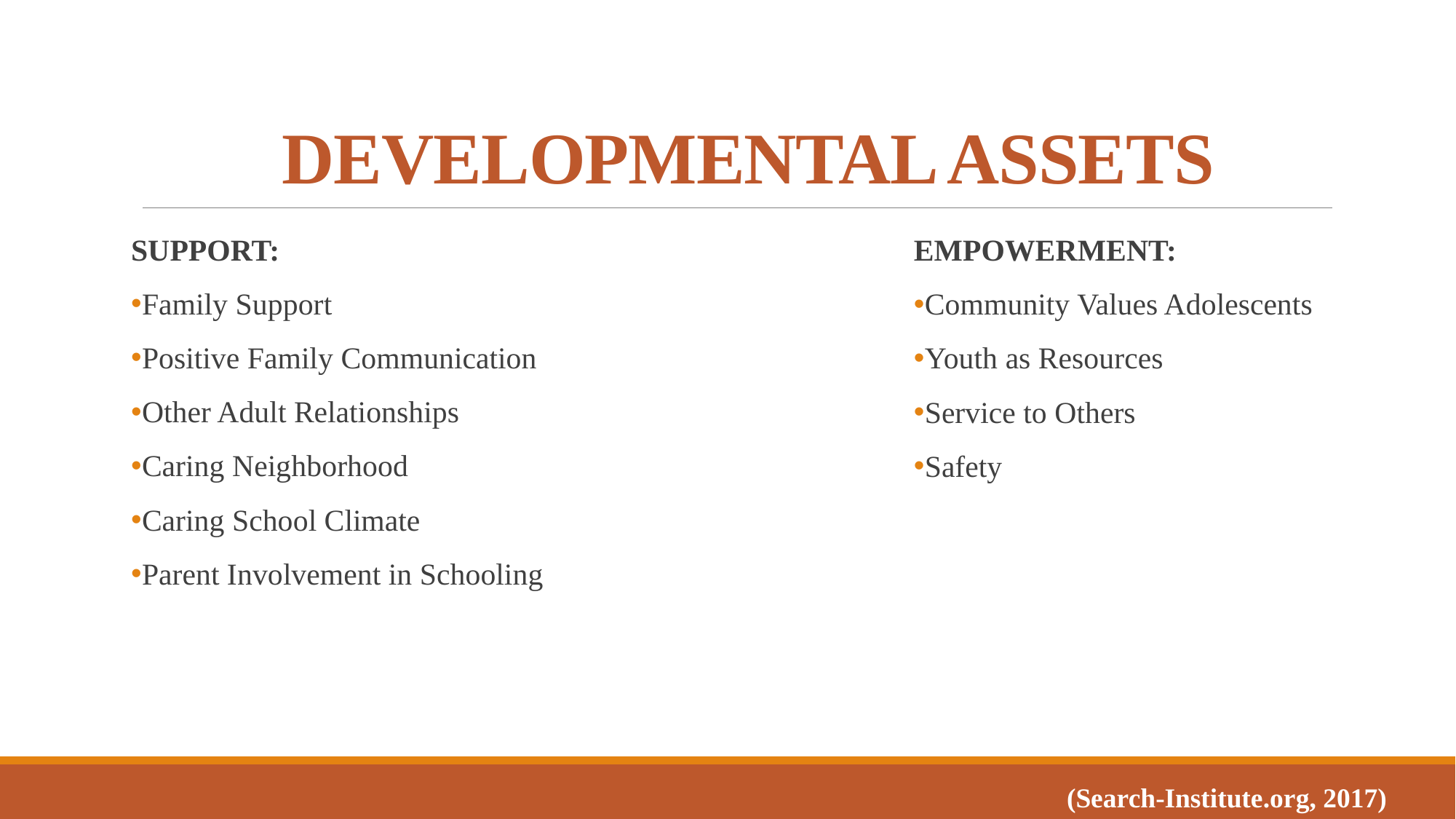

# DEVELOPMENTAL ASSETS
SUPPORT:
Family Support
Positive Family Communication
Other Adult Relationships
Caring Neighborhood
Caring School Climate
Parent Involvement in Schooling

EMPOWERMENT:
Community Values Adolescents
Youth as Resources
Service to Others
Safety

(Search-Institute.org, 2017)